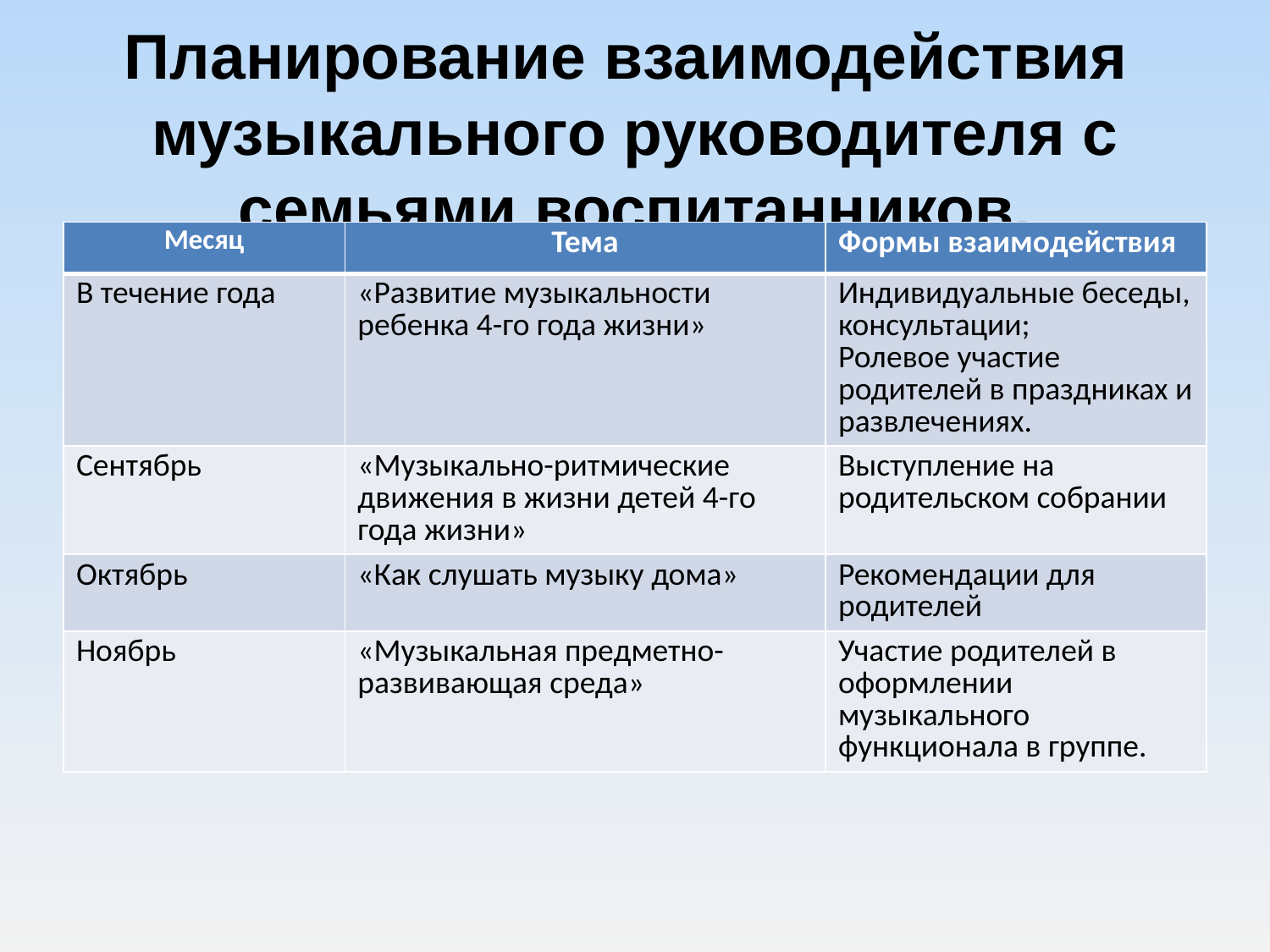

# Планирование взаимодействия  музыкального руководителя с семьями воспитанников.
| Месяц | Тема | Формы взаимодействия |
| --- | --- | --- |
| В течение года | «Развитие музыкальности ребенка 4-го года жизни» | Индивидуальные беседы, консультации; Ролевое участие родителей в праздниках и развлечениях. |
| Сентябрь | «Музыкально-ритмические движения в жизни детей 4-го года жизни» | Выступление на родительском собрании |
| Октябрь | «Как слушать музыку дома» | Рекомендации для родителей |
| Ноябрь | «Музыкальная предметно-развивающая среда» | Участие родителей в оформлении музыкального функционала в группе. |